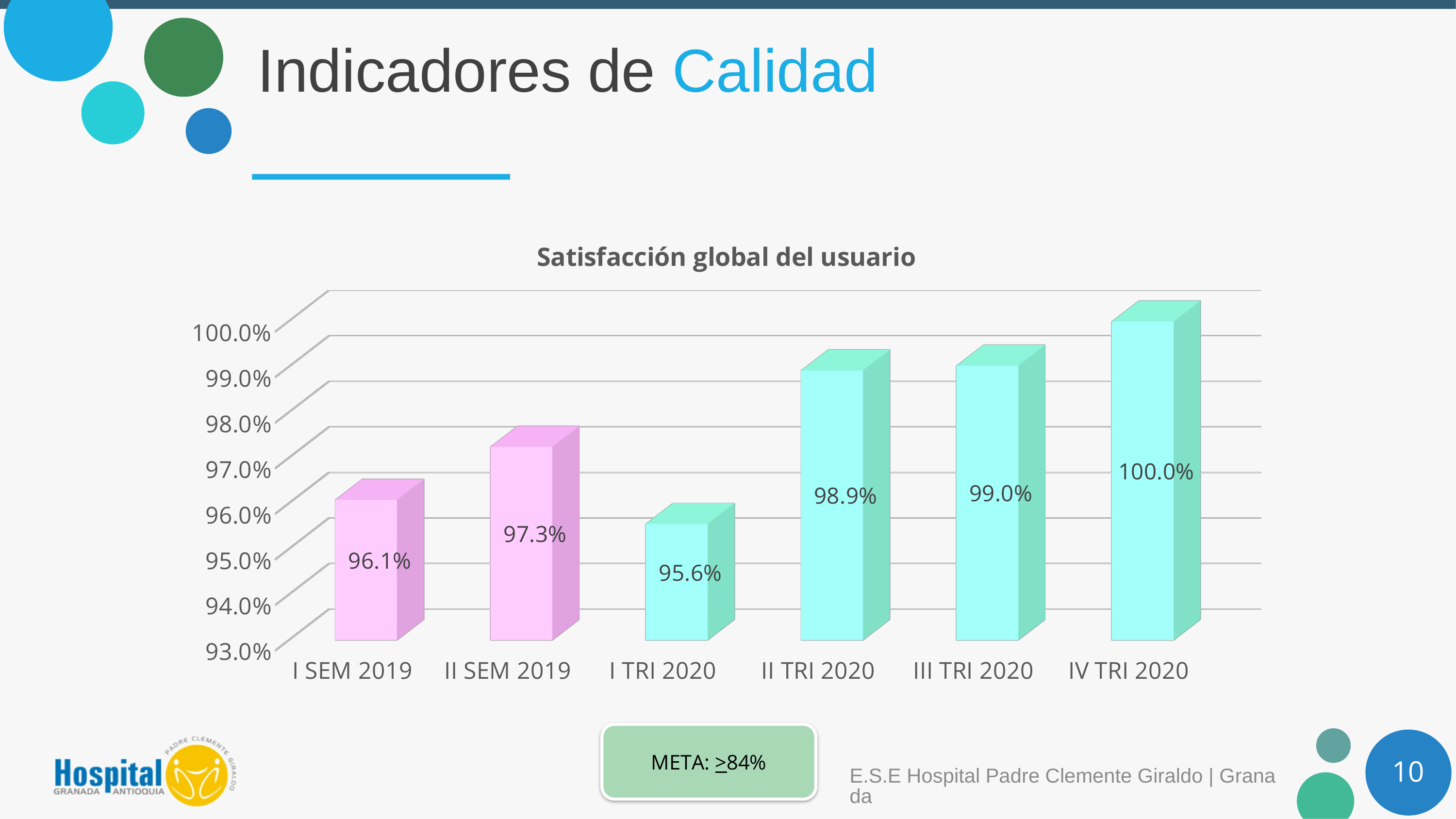

# Indicadores de Calidad

[unsupported chart]

META: >84%
10
E.S.E Hospital Padre Clemente Giraldo | Granada